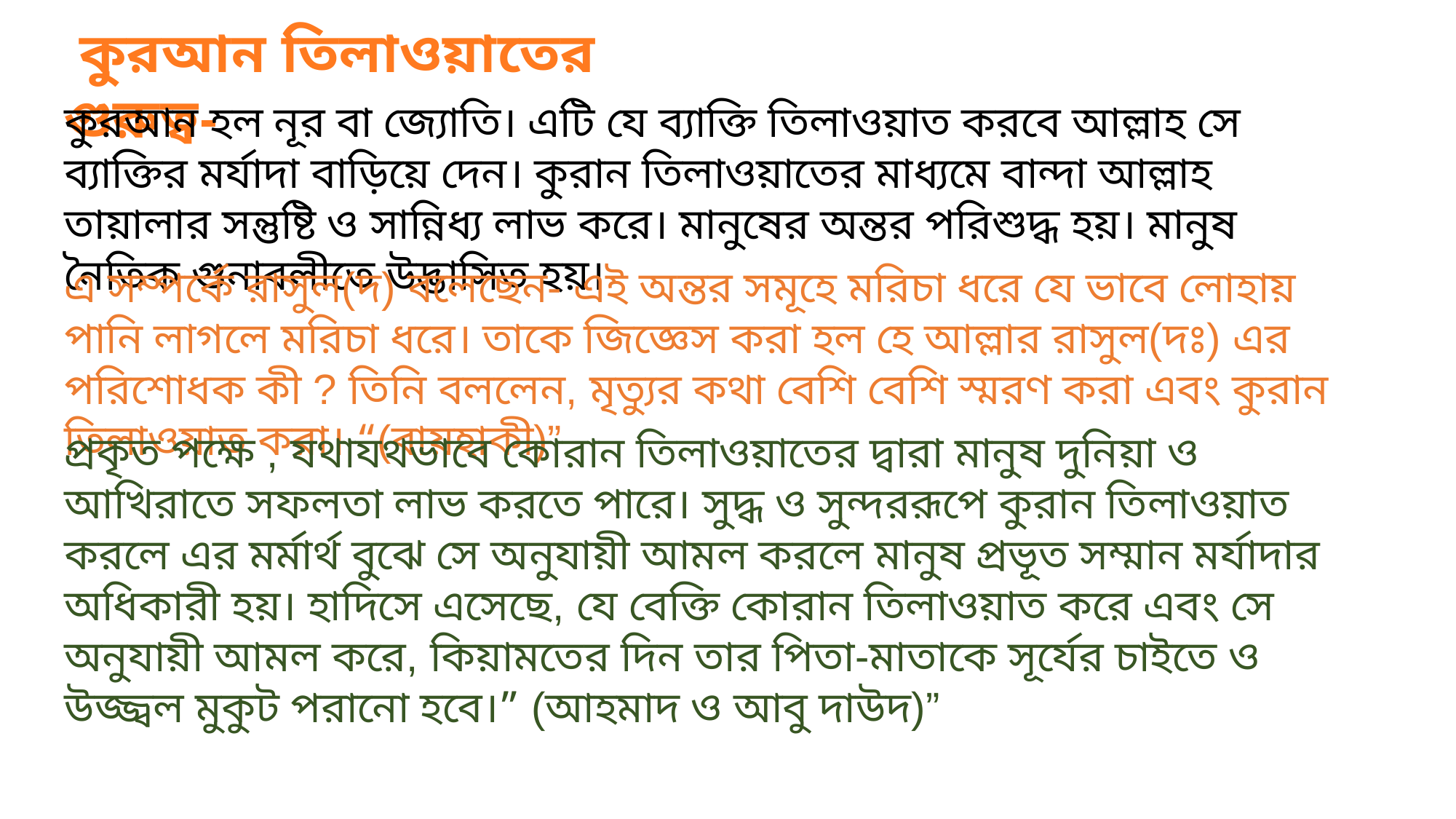

কুরআন তিলাওয়াতের গুরুত্ব-
কুরআন হল নূর বা জ্যোতি। এটি যে ব্যাক্তি তিলাওয়াত করবে আল্লাহ সে ব্যাক্তির মর্যাদা বাড়িয়ে দেন। কুরান তিলাওয়াতের মাধ্যমে বান্দা আল্লাহ তায়ালার সন্তুষ্টি ও সান্নিধ্য লাভ করে। মানুষের অন্তর পরিশুদ্ধ হয়। মানুষ নৈতিক গুনাবলীতে উদ্ভাসিত হয়।
এ সম্পর্কে রাসুল(দ) বলেছেন- এই অন্তর সমূহে মরিচা ধরে যে ভাবে লোহায় পানি লাগলে মরিচা ধরে। তাকে জিজ্ঞেস করা হল হে আল্লার রাসুল(দঃ) এর পরিশোধক কী ? তিনি বললেন, মৃত্যুর কথা বেশি বেশি স্মরণ করা এবং কুরান তিলাওয়াত করা। “(বায়হাকী)”
প্রকৃত পক্ষে , যথাযথভাবে কোরান তিলাওয়াতের দ্বারা মানুষ দুনিয়া ও আখিরাতে সফলতা লাভ করতে পারে। সুদ্ধ ও সুন্দররূপে কুরান তিলাওয়াত করলে এর মর্মার্থ বুঝে সে অনুযায়ী আমল করলে মানুষ প্রভূত সম্মান মর্যাদার অধিকারী হয়। হাদিসে এসেছে, যে বেক্তি কোরান তিলাওয়াত করে এবং সে অনুযায়ী আমল করে, কিয়ামতের দিন তার পিতা-মাতাকে সূর্যের চাইতে ও উজ্জ্বল মুকুট পরানো হবে।” (আহমাদ ও আবু দাউদ)”